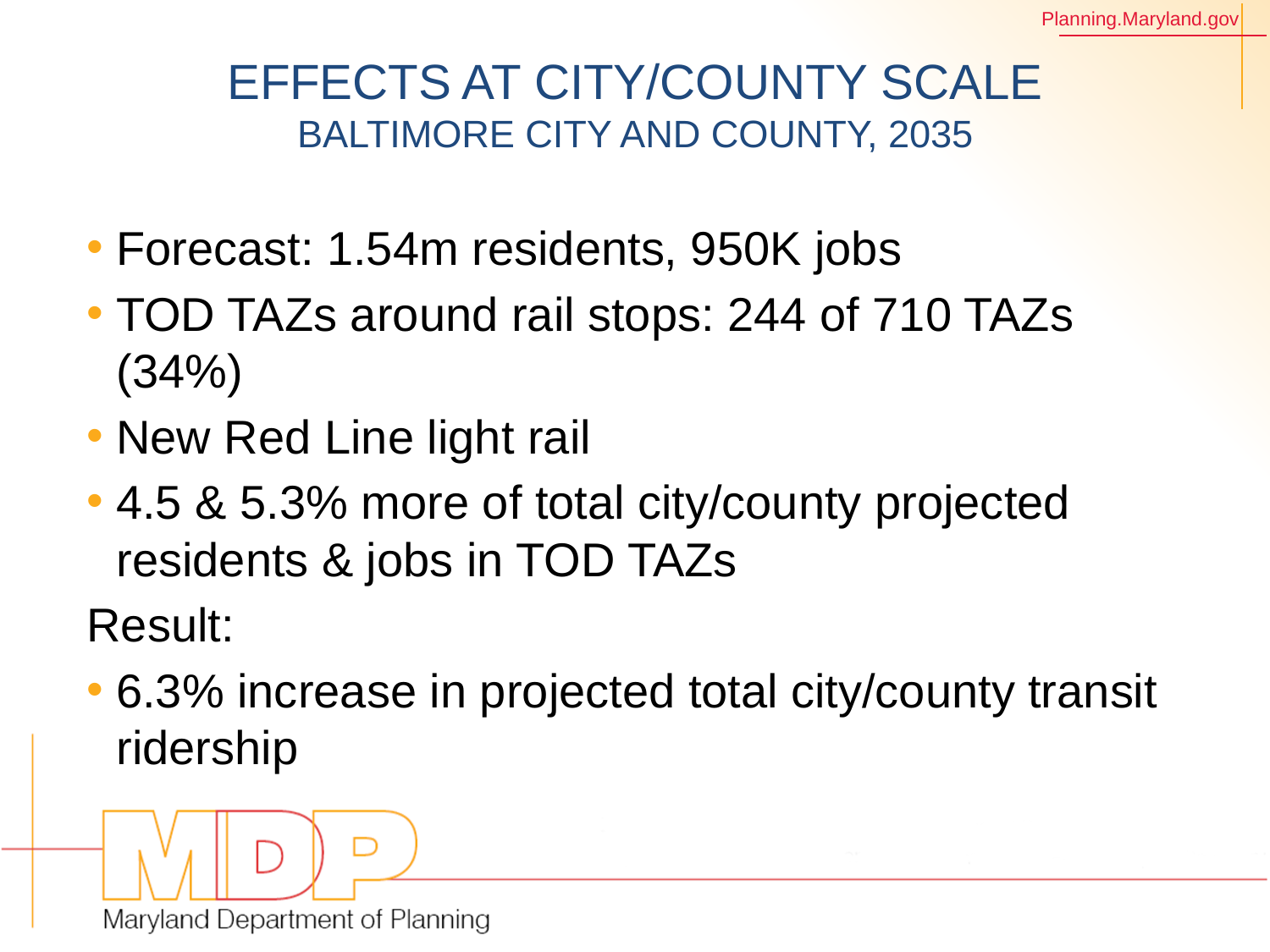

# Effects at City/County Scale Baltimore City and County, 2035
Forecast: 1.54m residents, 950K jobs
TOD TAZs around rail stops: 244 of 710 TAZs (34%)
New Red Line light rail
4.5 & 5.3% more of total city/county projected residents & jobs in TOD TAZs
Result:
6.3% increase in projected total city/county transit ridership